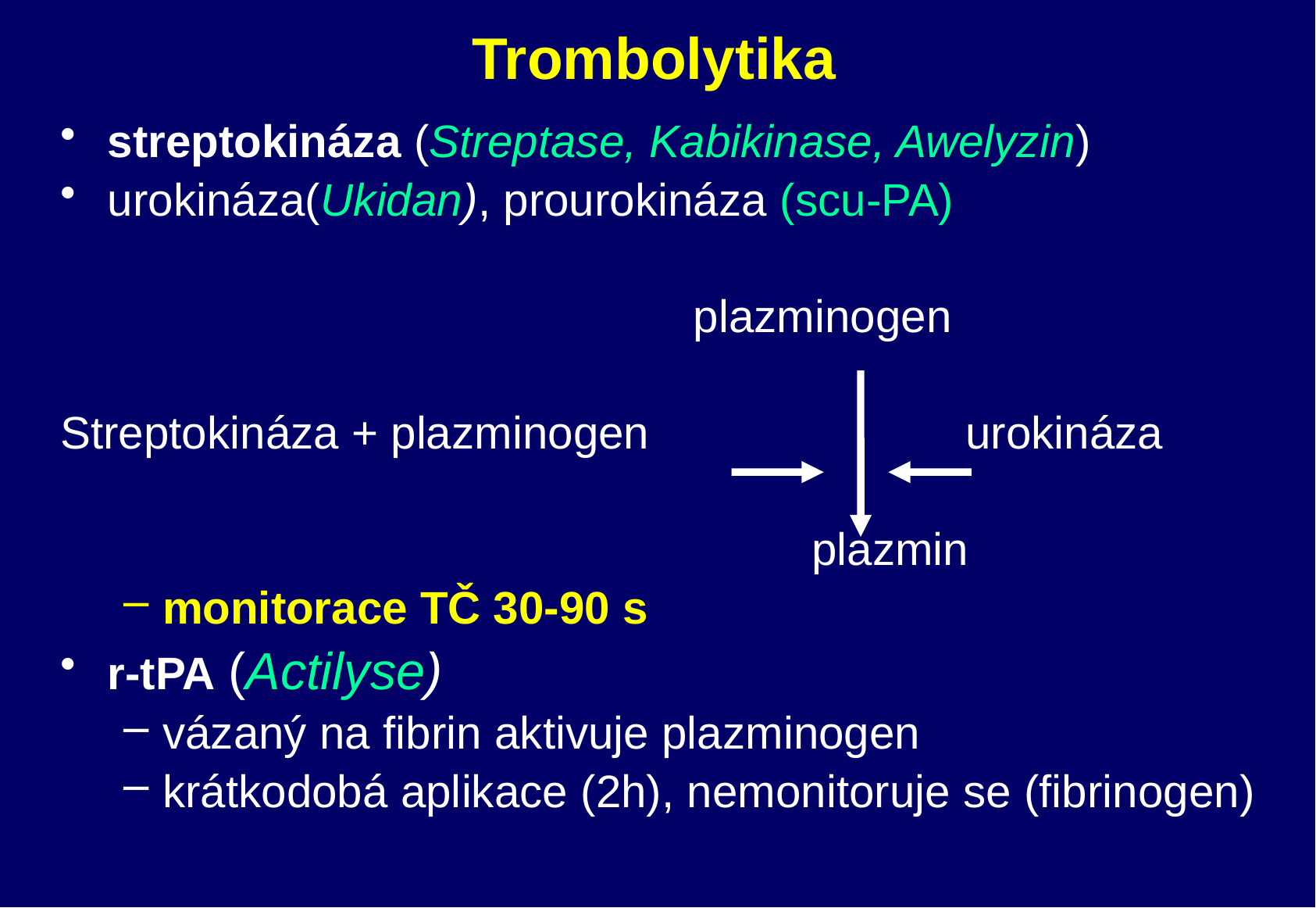

# Trombolytika
streptokináza (Streptase, Kabikinase, Awelyzin)
urokináza(Ukidan), prourokináza (scu-PA)

						plazminogen

Streptokináza + plazminogen 			   urokináza

						     plazmin
monitorace TČ 30-90 s
r-tPA (Actilyse)
vázaný na fibrin aktivuje plazminogen
krátkodobá aplikace (2h), nemonitoruje se (fibrinogen)